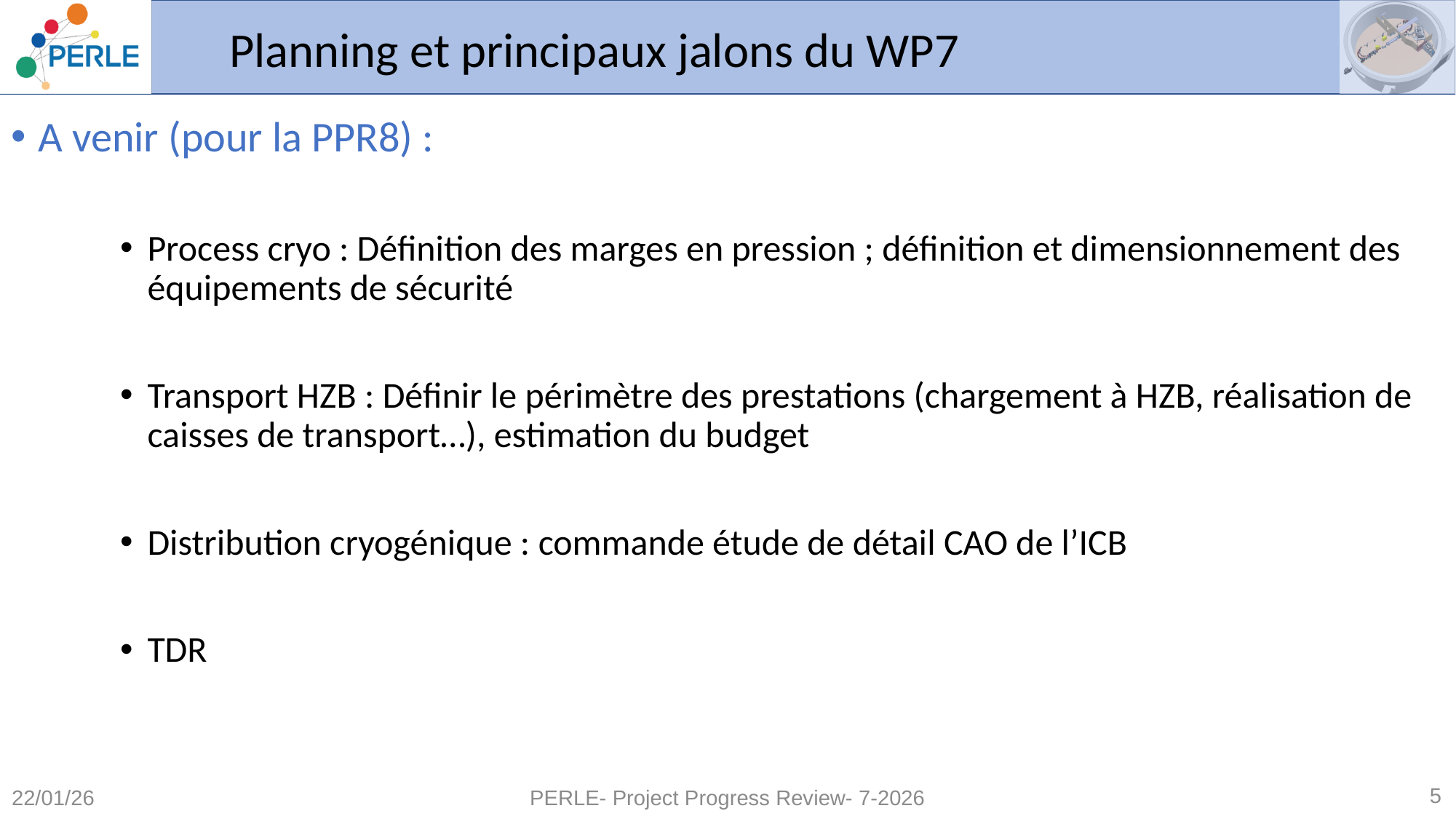

# Planning et principaux jalons du WP7
A venir (pour la PPR8) :

Process cryo : Définition des marges en pression ; définition et dimensionnement des équipements de sécurité

Transport HZB : Définir le périmètre des prestations (chargement à HZB, réalisation de caisses de transport…), estimation du budget

Distribution cryogénique : commande étude de détail CAO de l’ICB

TDR

5
22/01/26
PERLE- Project Progress Review- 7-2026